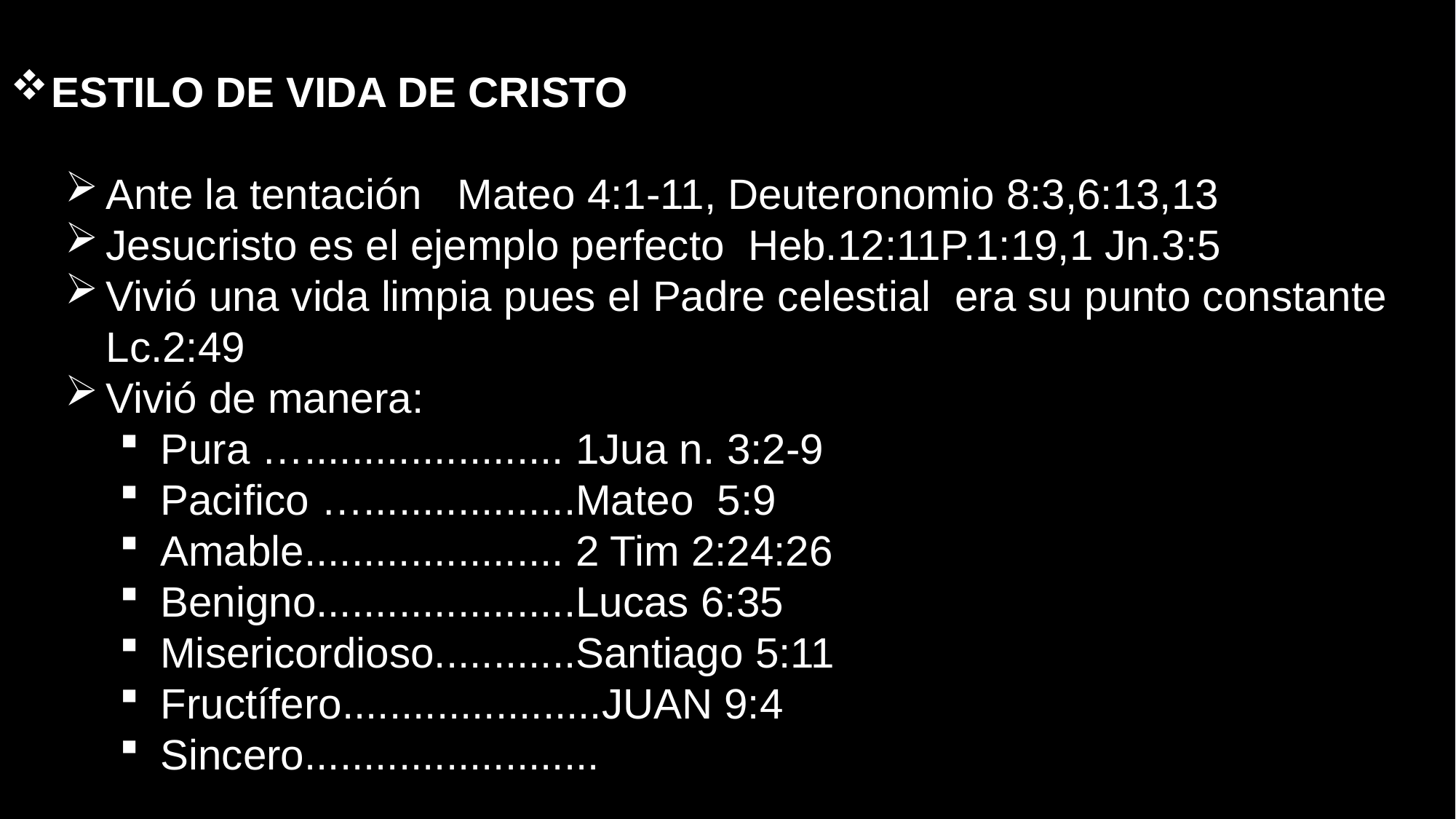

ESTILO DE VIDA DE CRISTO

Ante la tentación   Mateo 4:1-11, Deuteronomio 8:3,6:13,13
Jesucristo es el ejemplo perfecto  Heb.12:11P.1:19,1 Jn.3:5
Vivió una vida limpia pues el Padre celestial  era su punto constante Lc.2:49
Vivió de manera:
Pura …...................... 1Jua n. 3:2-9
Pacifico …..................Mateo  5:9
Amable...................... 2 Tim 2:24:26
Benigno......................Lucas 6:35
Misericordioso............Santiago 5:11
Fructífero......................JUAN 9:4
Sincero.........................